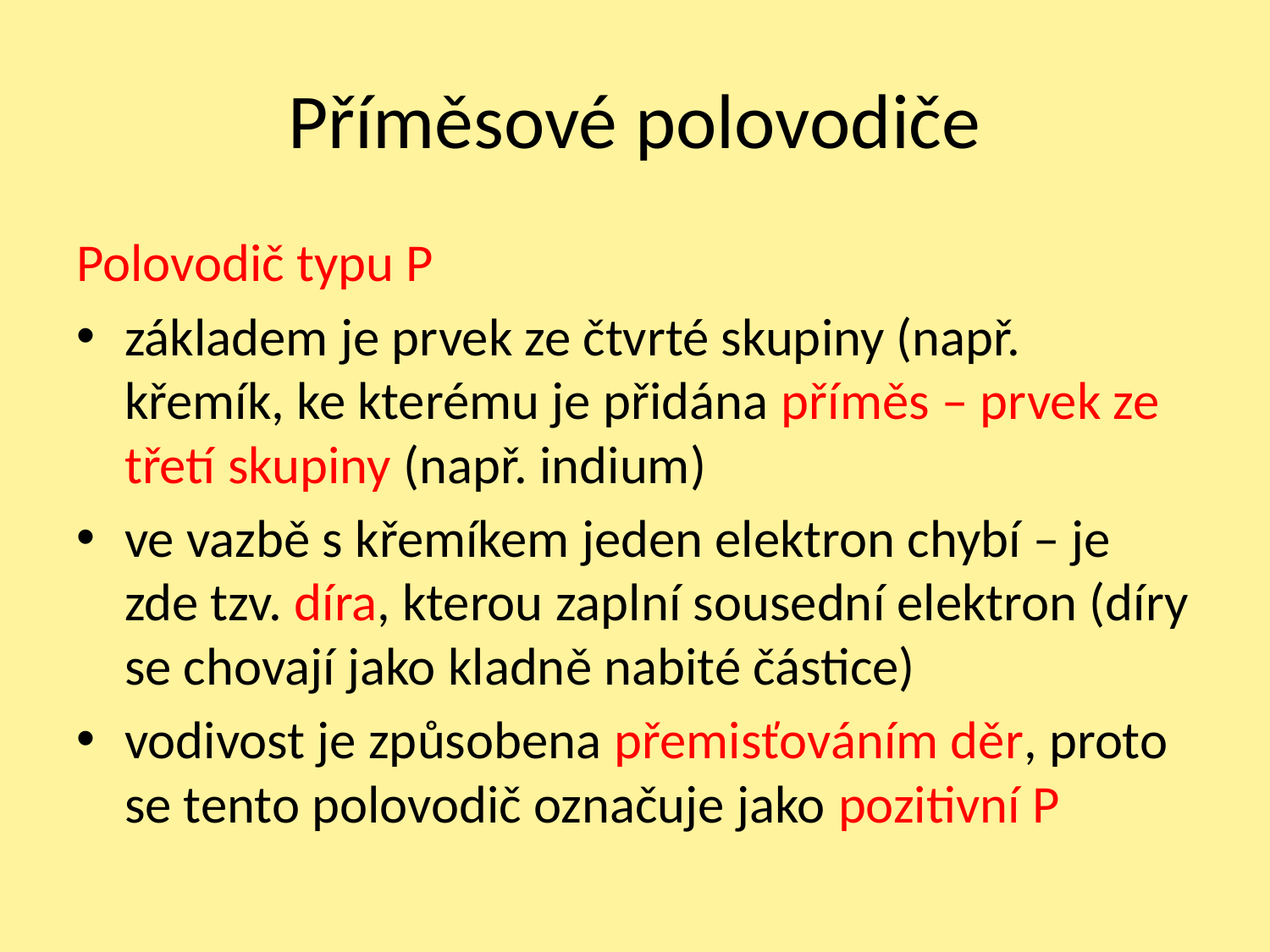

# Příměsové polovodiče
Polovodič typu P
základem je prvek ze čtvrté skupiny (např. křemík, ke kterému je přidána příměs – prvek ze třetí skupiny (např. indium)
ve vazbě s křemíkem jeden elektron chybí – je zde tzv. díra, kterou zaplní sousední elektron (díry se chovají jako kladně nabité částice)
vodivost je způsobena přemisťováním děr, proto se tento polovodič označuje jako pozitivní P